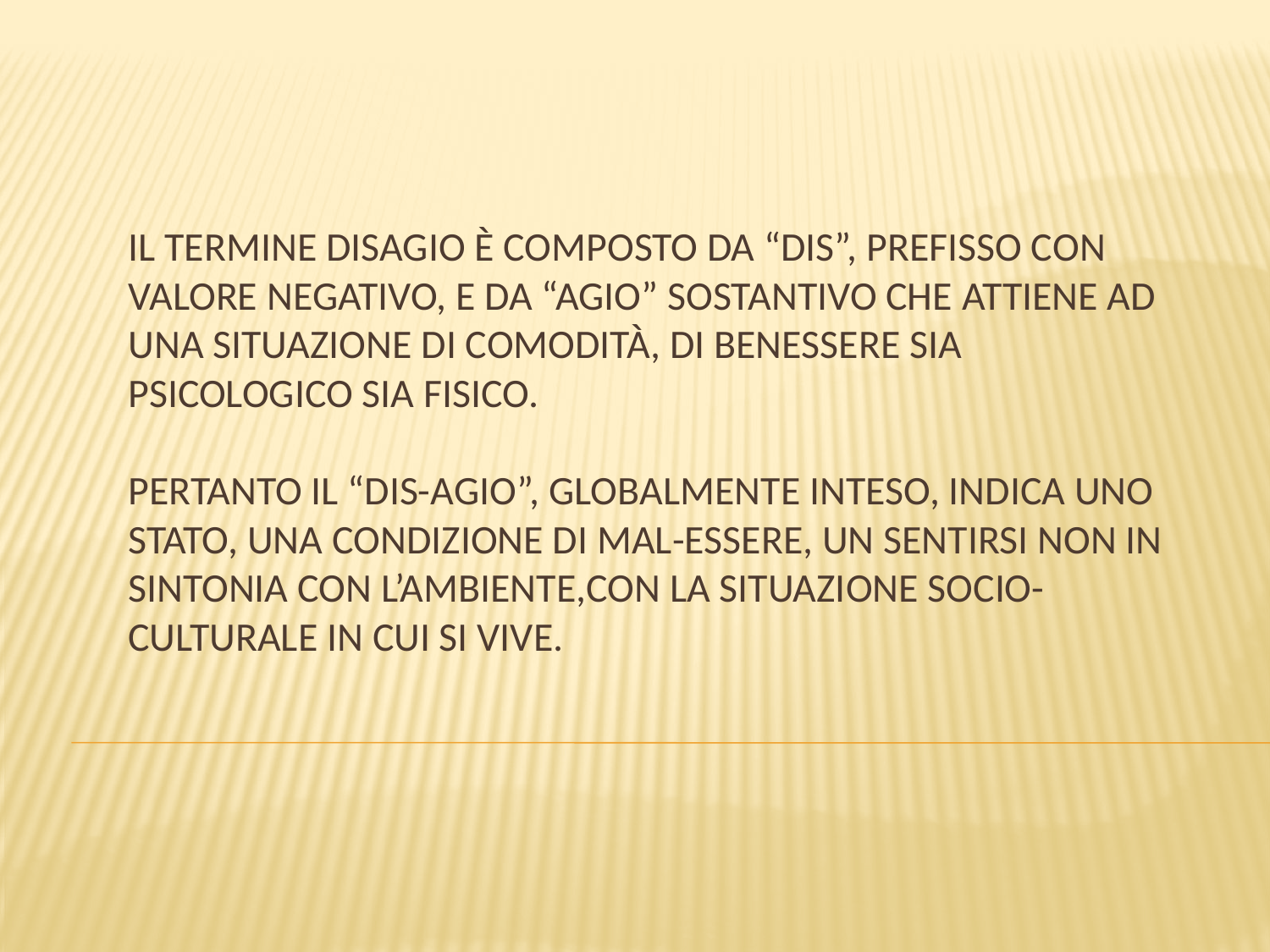

# Il termine disagio è composto da “dis”, prefisso con valore negativo, e da “agio” sostantivo che attiene ad una situazione di comodità, di benessere sia psicologico sia fisico. Pertanto il “dis-agio”, globalmente inteso, indica uno stato, una condizione di mal-essere, un sentirsi non in sintonia con l’ambiente,con la situazione socio-culturale in cui si vive.